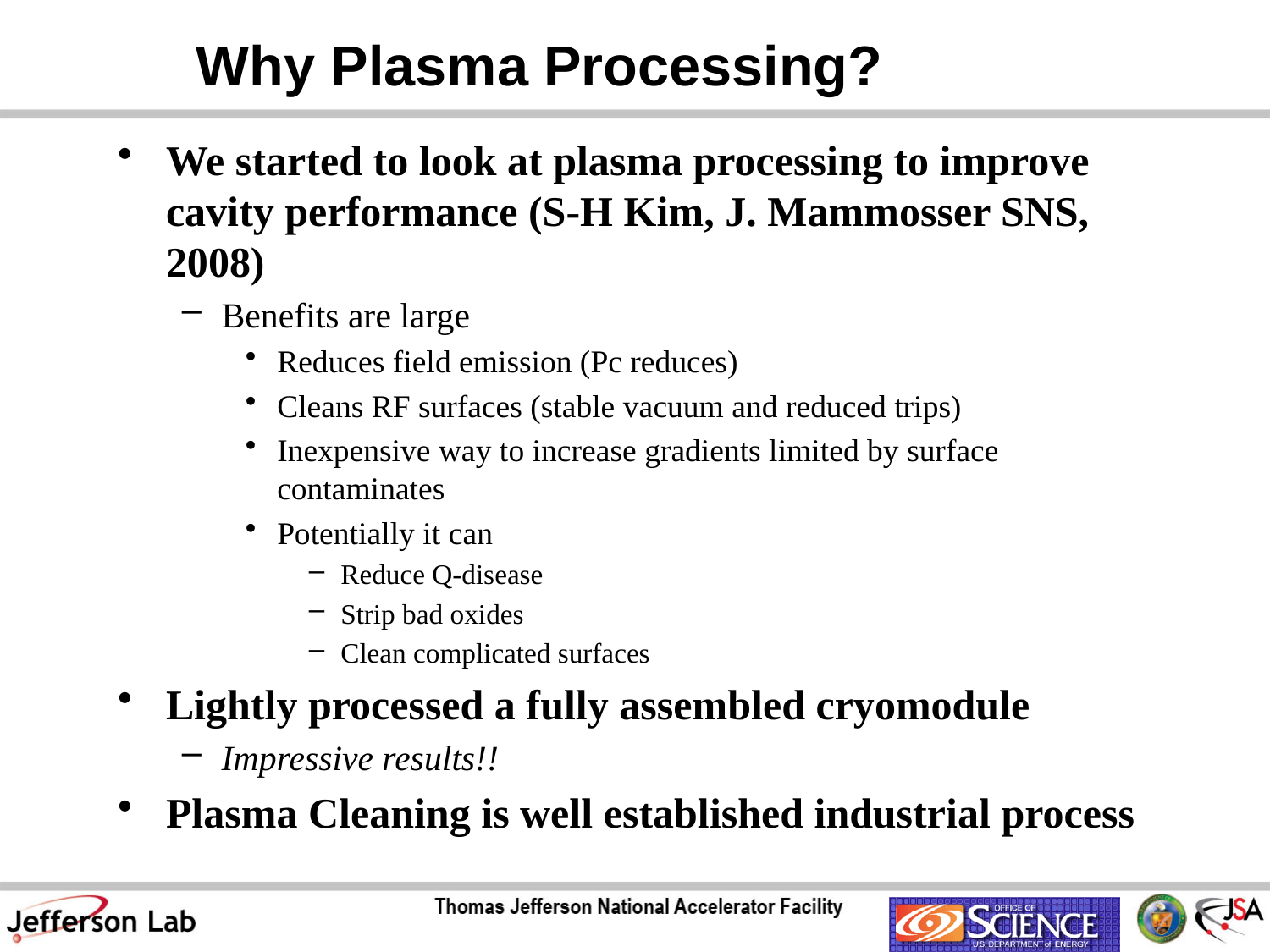

Why Plasma Processing?
We started to look at plasma processing to improve cavity performance (S-H Kim, J. Mammosser SNS, 2008)
Benefits are large
Reduces field emission (Pc reduces)
Cleans RF surfaces (stable vacuum and reduced trips)
Inexpensive way to increase gradients limited by surface contaminates
Potentially it can
Reduce Q-disease
Strip bad oxides
Clean complicated surfaces
Lightly processed a fully assembled cryomodule
Impressive results!!
Plasma Cleaning is well established industrial process